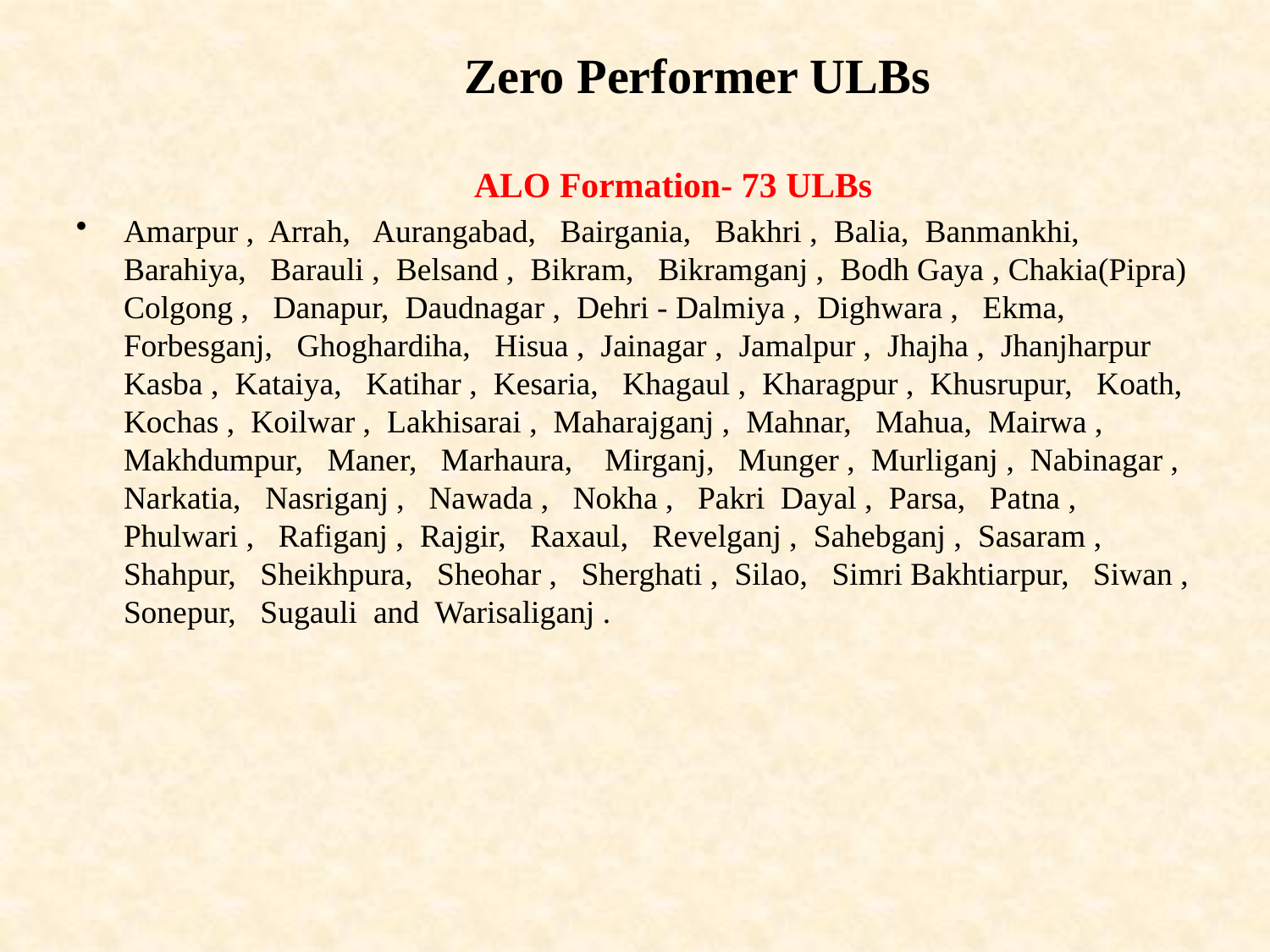

# Zero Performer ULBs
                                                         ALO Formation- 73 ULBs
Amarpur ,  Arrah,   Aurangabad,   Bairgania,   Bakhri ,  Balia,  Banmankhi, Barahiya,   Barauli ,  Belsand ,  Bikram,   Bikramganj ,  Bodh Gaya , Chakia(Pipra) Colgong ,   Danapur,  Daudnagar ,  Dehri - Dalmiya ,  Dighwara ,   Ekma,  Forbesganj,   Ghoghardiha,   Hisua ,  Jainagar ,  Jamalpur ,  Jhajha ,  Jhanjharpur Kasba ,  Kataiya,   Katihar ,  Kesaria,   Khagaul ,  Kharagpur ,  Khusrupur,   Koath,  Kochas ,  Koilwar ,  Lakhisarai ,  Maharajganj ,  Mahnar,   Mahua,  Mairwa , Makhdumpur,   Maner,   Marhaura,    Mirganj,   Munger ,  Murliganj ,  Nabinagar , Narkatia,   Nasriganj ,   Nawada ,   Nokha ,   Pakri  Dayal ,  Parsa,   Patna , Phulwari ,   Rafiganj ,  Rajgir,   Raxaul,   Revelganj ,  Sahebganj ,  Sasaram , Shahpur,   Sheikhpura,   Sheohar ,   Sherghati ,  Silao,   Simri Bakhtiarpur,   Siwan , Sonepur,   Sugauli  and  Warisaliganj .